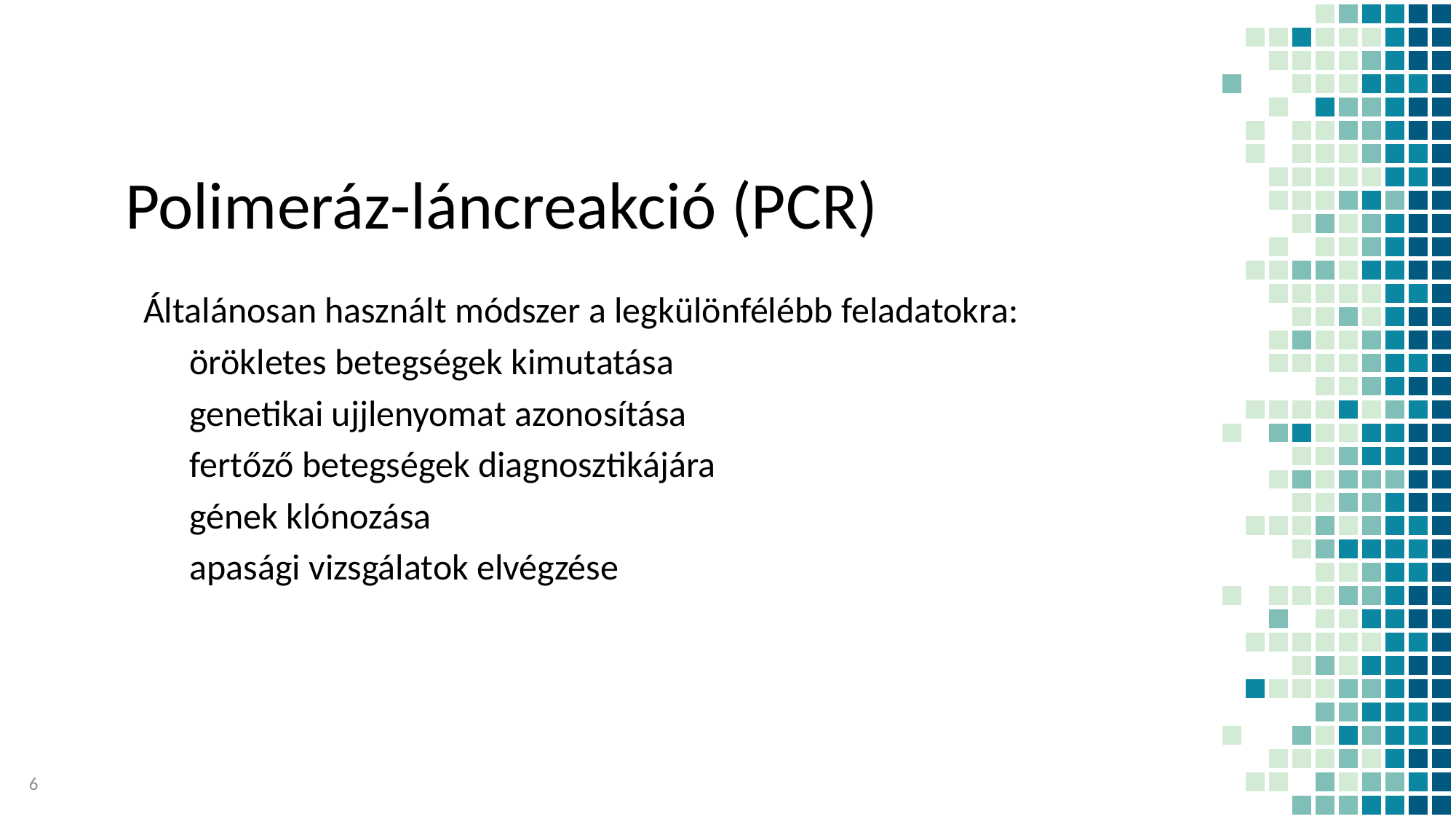

# Polimeráz-láncreakció (PCR)
Általánosan használt módszer a legkülönfélébb feladatokra:
örökletes betegségek kimutatása
genetikai ujjlenyomat azonosítása
fertőző betegségek diagnosztikájára
gének klónozása
apasági vizsgálatok elvégzése
6